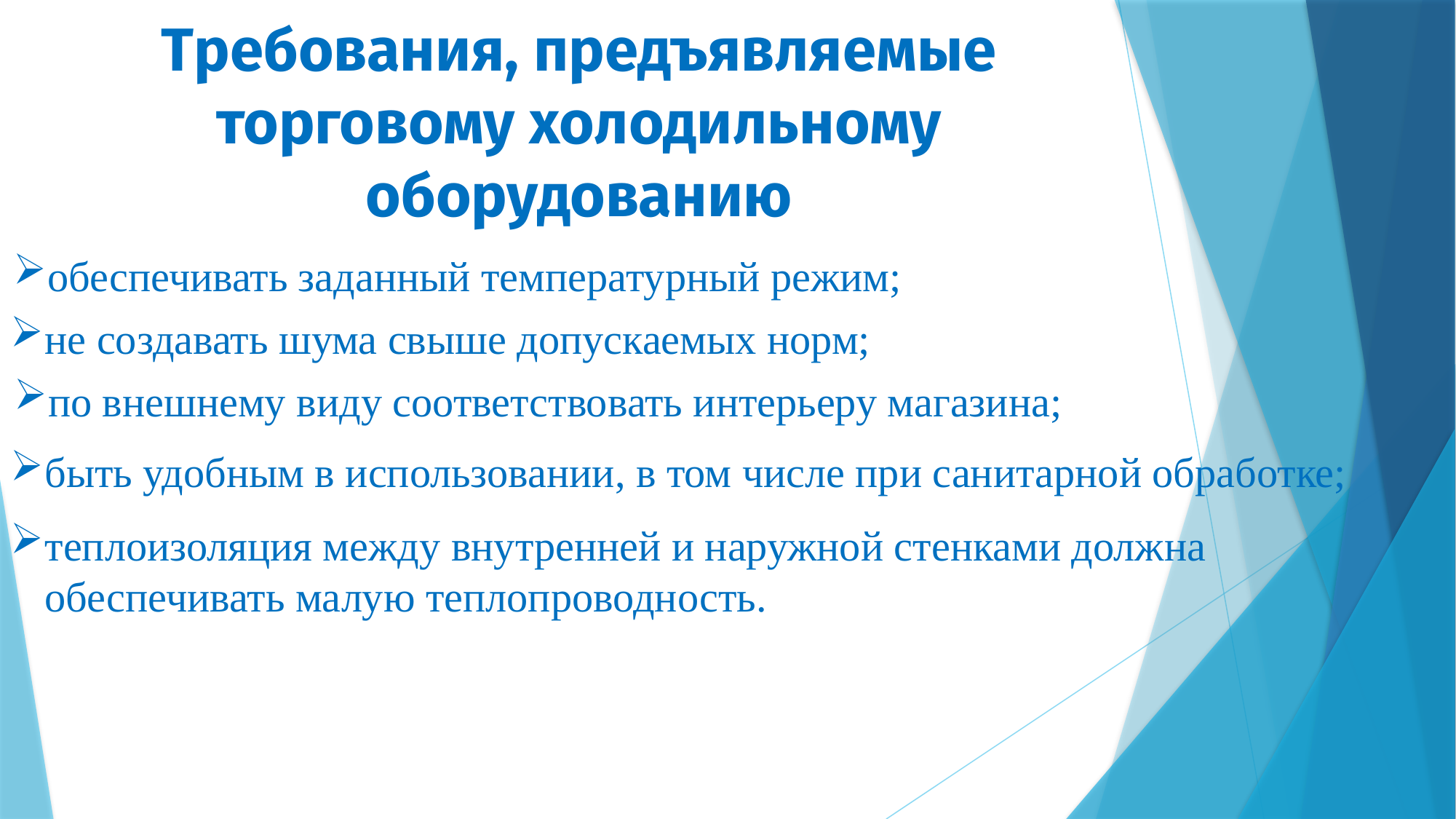

Требования, предъявляемые торговому холодильному оборудованию
обеспечивать заданный температурный режим;
не создавать шума свыше допускаемых норм;
по внешнему виду соответствовать интерьеру магазина;
быть удобным в использовании, в том числе при санитарной обработке;
теплоизоляция между внутренней и наружной стенками должна обеспечивать малую теплопроводность.